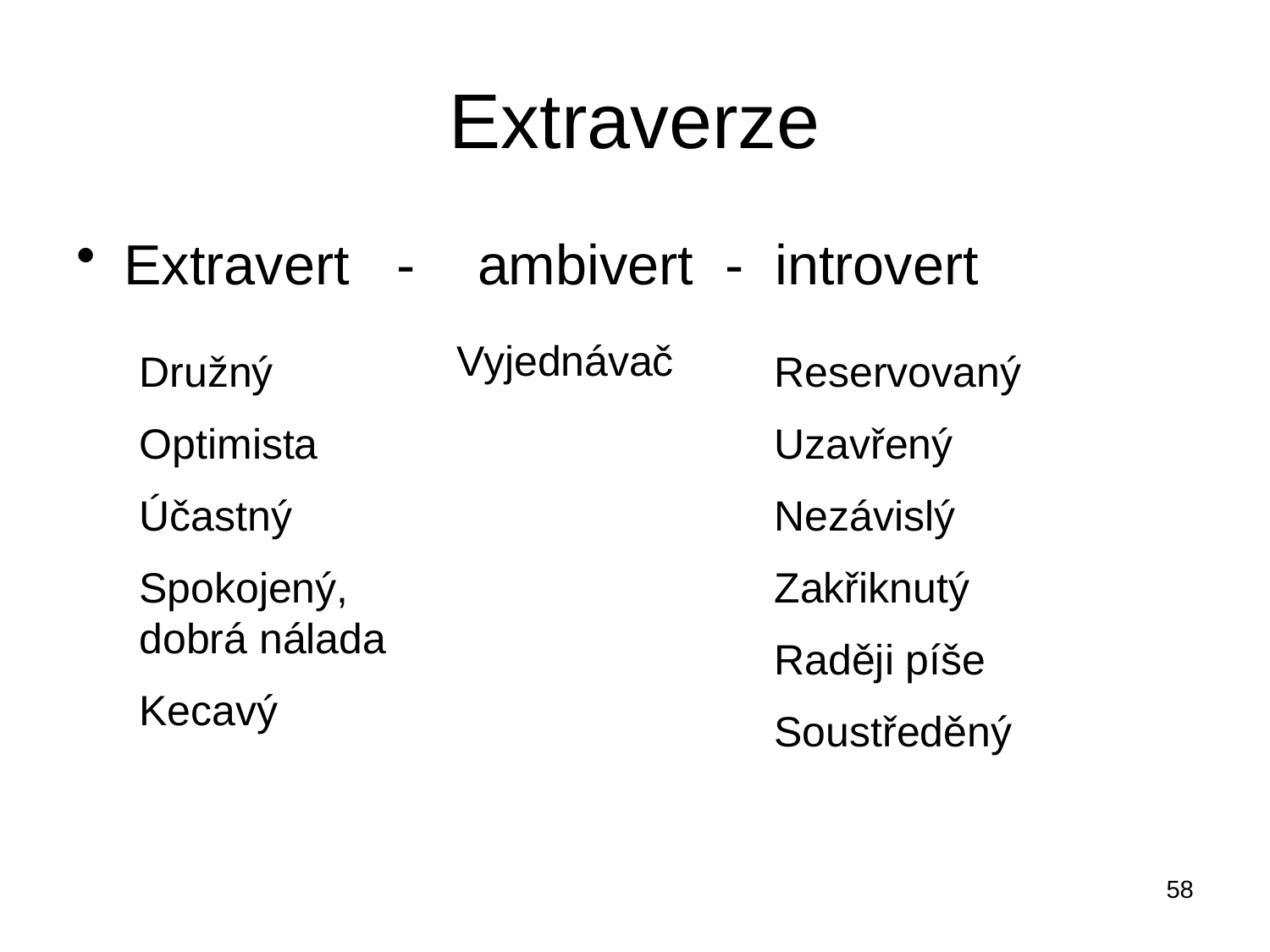

# Extraverze
Extravert   -    ambivert  -  introvert
Vyjednávač
Družný
Optimista
Účastný
Spokojený, dobrá nálada
Kecavý
Reservovaný
Uzavřený
Nezávislý
Zakřiknutý
Raději píše
Soustředěný
58